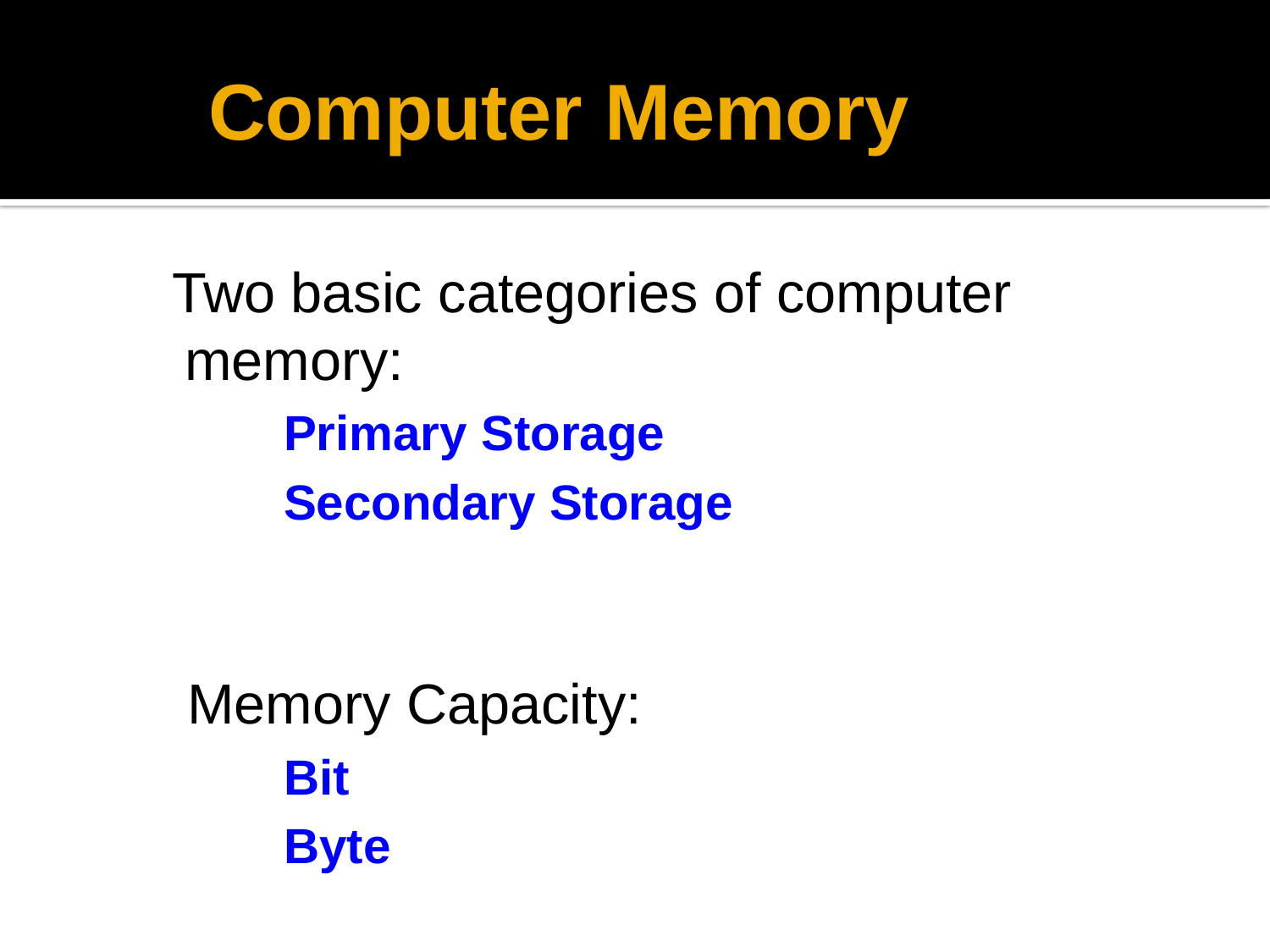

# Computer Memory
  Two basic categories of computer memory:
       Primary Storage
       Secondary Storage

   Memory Capacity:
       Bit
       Byte